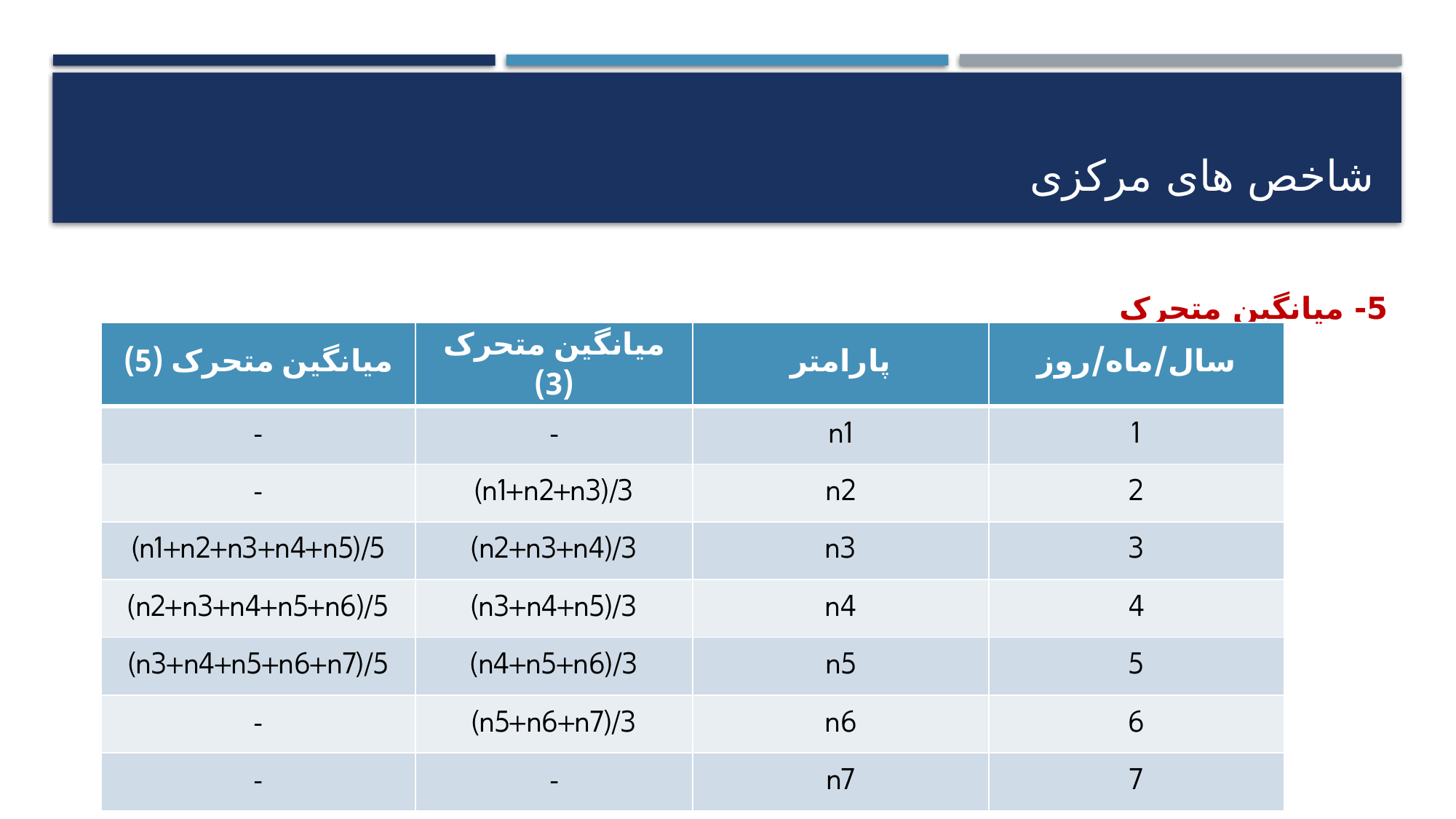

# شاخص های مرکزی
5- ميانگين متحرک

| میانگین متحرک (5) | میانگین متحرک (3) | پارامتر | سال/ماه/روز |
| --- | --- | --- | --- |
| - | - | n1 | 1 |
| - | (n1+n2+n3)/3 | n2 | 2 |
| (n1+n2+n3+n4+n5)/5 | (n2+n3+n4)/3 | n3 | 3 |
| (n2+n3+n4+n5+n6)/5 | (n3+n4+n5)/3 | n4 | 4 |
| (n3+n4+n5+n6+n7)/5 | (n4+n5+n6)/3 | n5 | 5 |
| - | (n5+n6+n7)/3 | n6 | 6 |
| - | - | n7 | 7 |